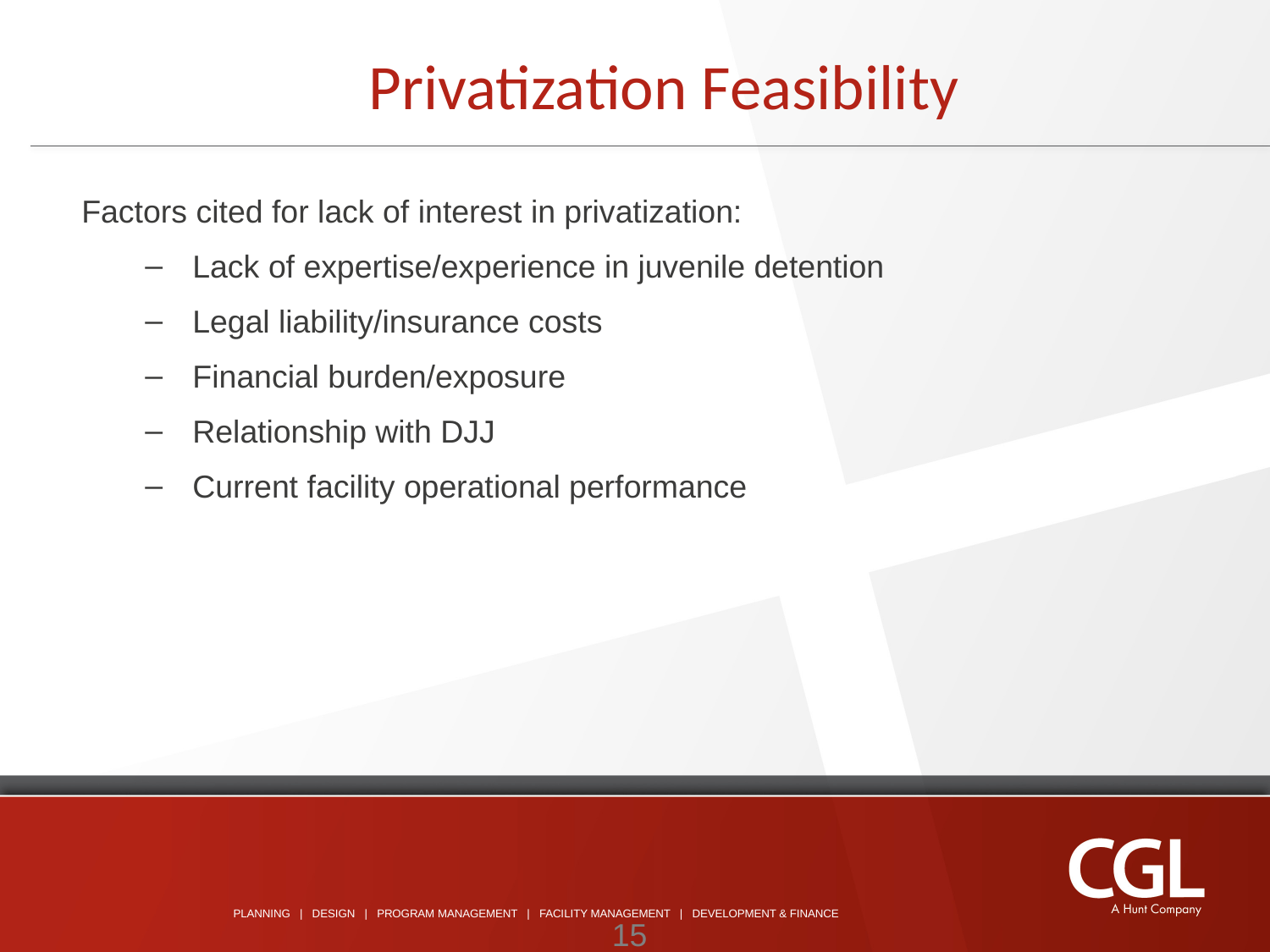

Privatization Feasibility
Factors cited for lack of interest in privatization:
Lack of expertise/experience in juvenile detention
Legal liability/insurance costs
Financial burden/exposure
Relationship with DJJ
Current facility operational performance

15